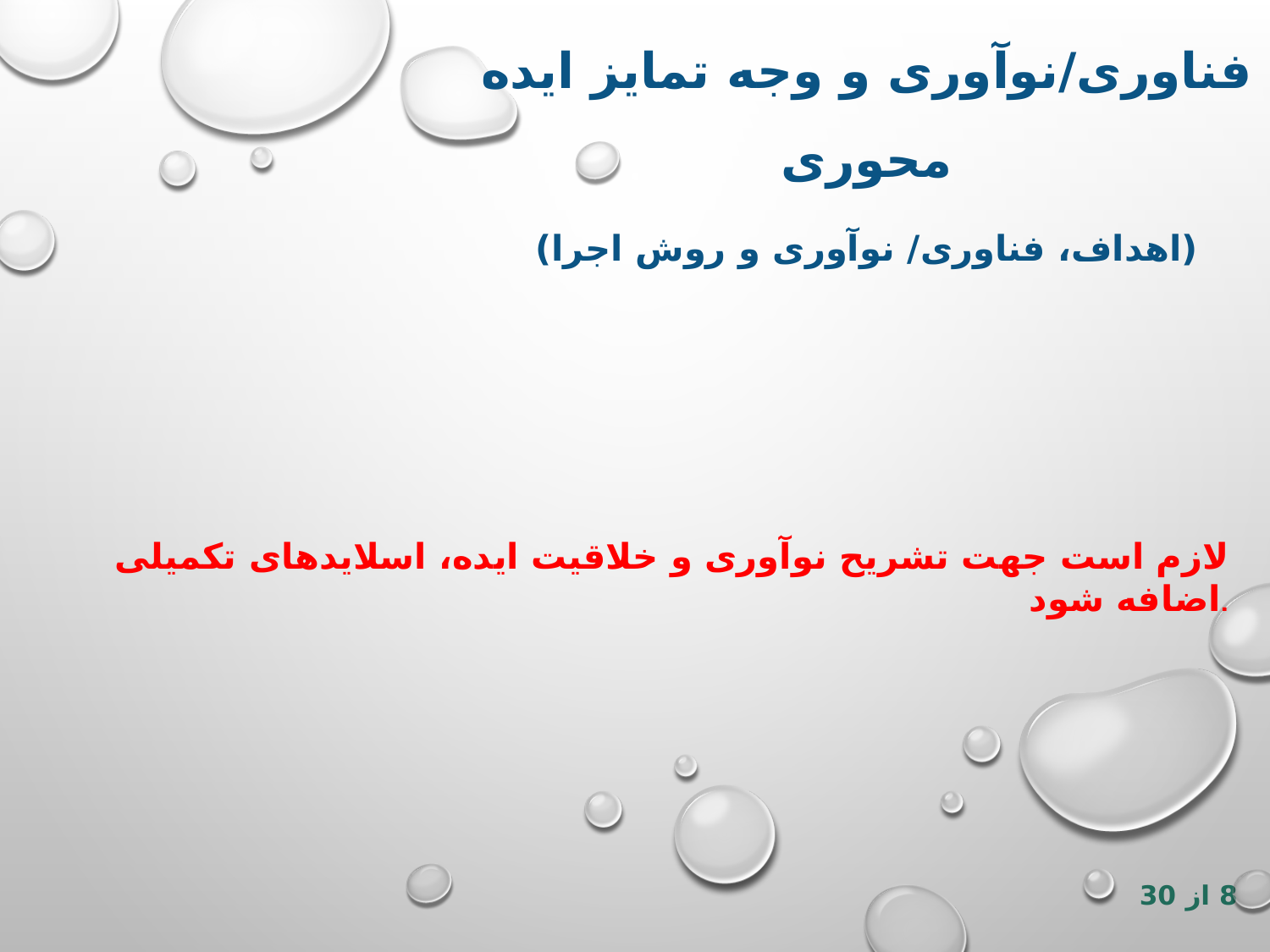

فناوری/نوآوری و وجه تمایز ایده محوری
(اهداف، فناوری/ نوآوری و روش اجرا)

لازم است جهت تشریح نوآوری و خلاقیت ایده، اسلایدهای تکمیلی اضافه شود.